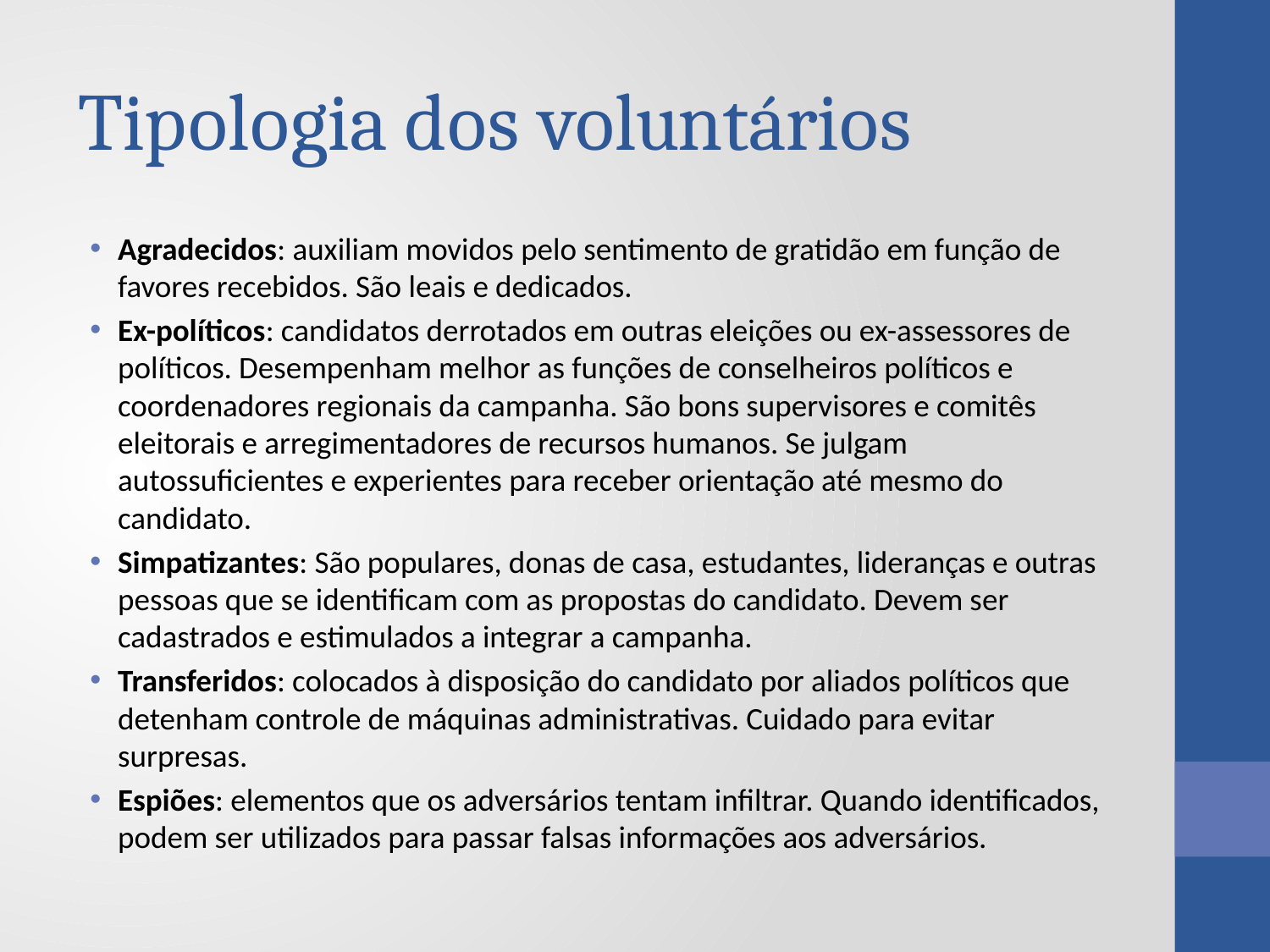

# Tipologia dos voluntários
Agradecidos: auxiliam movidos pelo sentimento de gratidão em função de favores recebidos. São leais e dedicados.
Ex-políticos: candidatos derrotados em outras eleições ou ex-assessores de políticos. Desempenham melhor as funções de conselheiros políticos e coordenadores regionais da campanha. São bons supervisores e comitês eleitorais e arregimentadores de recursos humanos. Se julgam autossuficientes e experientes para receber orientação até mesmo do candidato.
Simpatizantes: São populares, donas de casa, estudantes, lideranças e outras pessoas que se identificam com as propostas do candidato. Devem ser cadastrados e estimulados a integrar a campanha.
Transferidos: colocados à disposição do candidato por aliados políticos que detenham controle de máquinas administrativas. Cuidado para evitar surpresas.
Espiões: elementos que os adversários tentam infiltrar. Quando identificados, podem ser utilizados para passar falsas informações aos adversários.